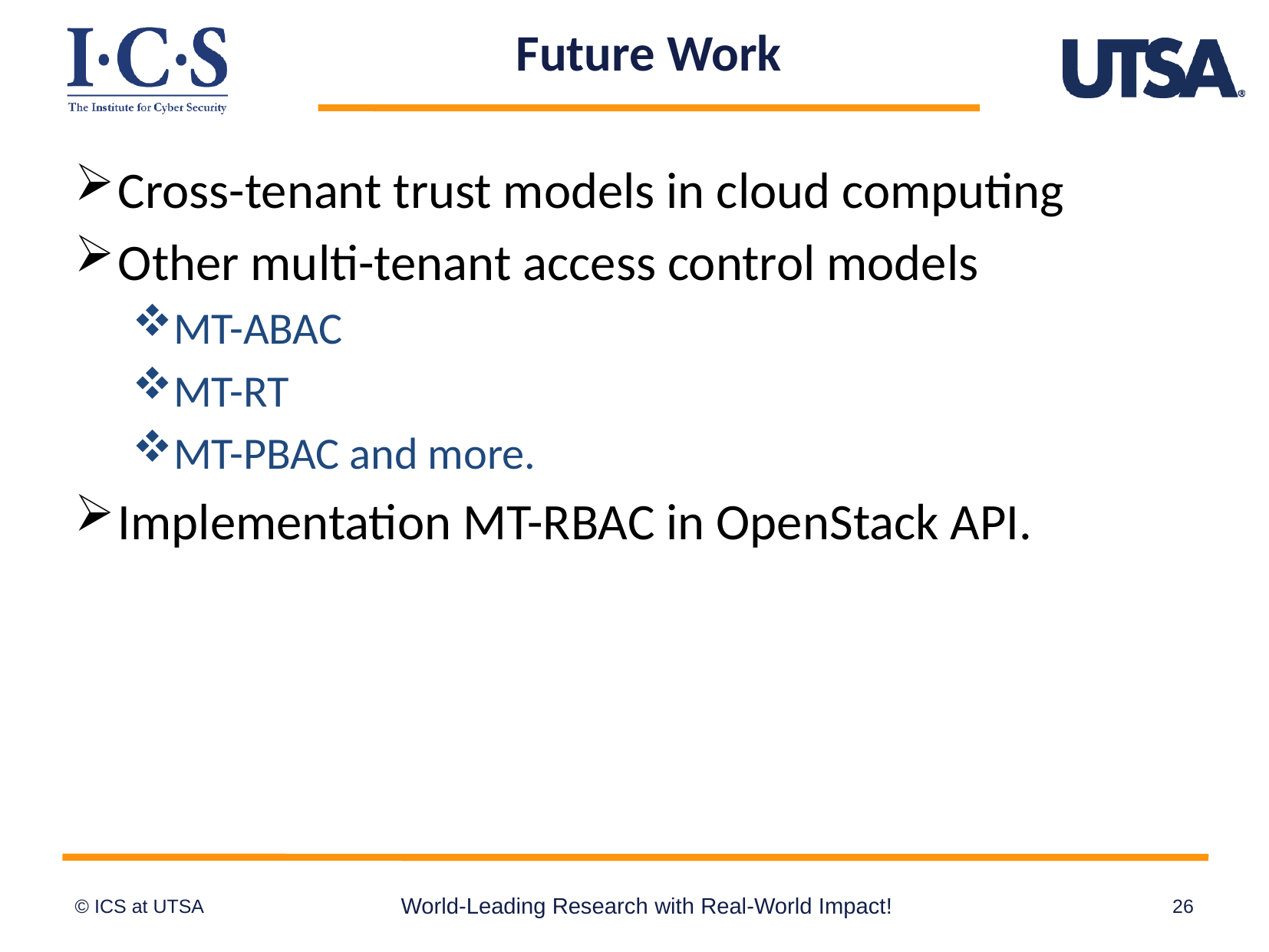

# Future Work
Cross-tenant trust models in cloud computing
Other multi-tenant access control models
MT-ABAC
MT-RT
MT-PBAC and more.
Implementation MT-RBAC in OpenStack API.
World-Leading Research with Real-World Impact!
26
© ICS at UTSA